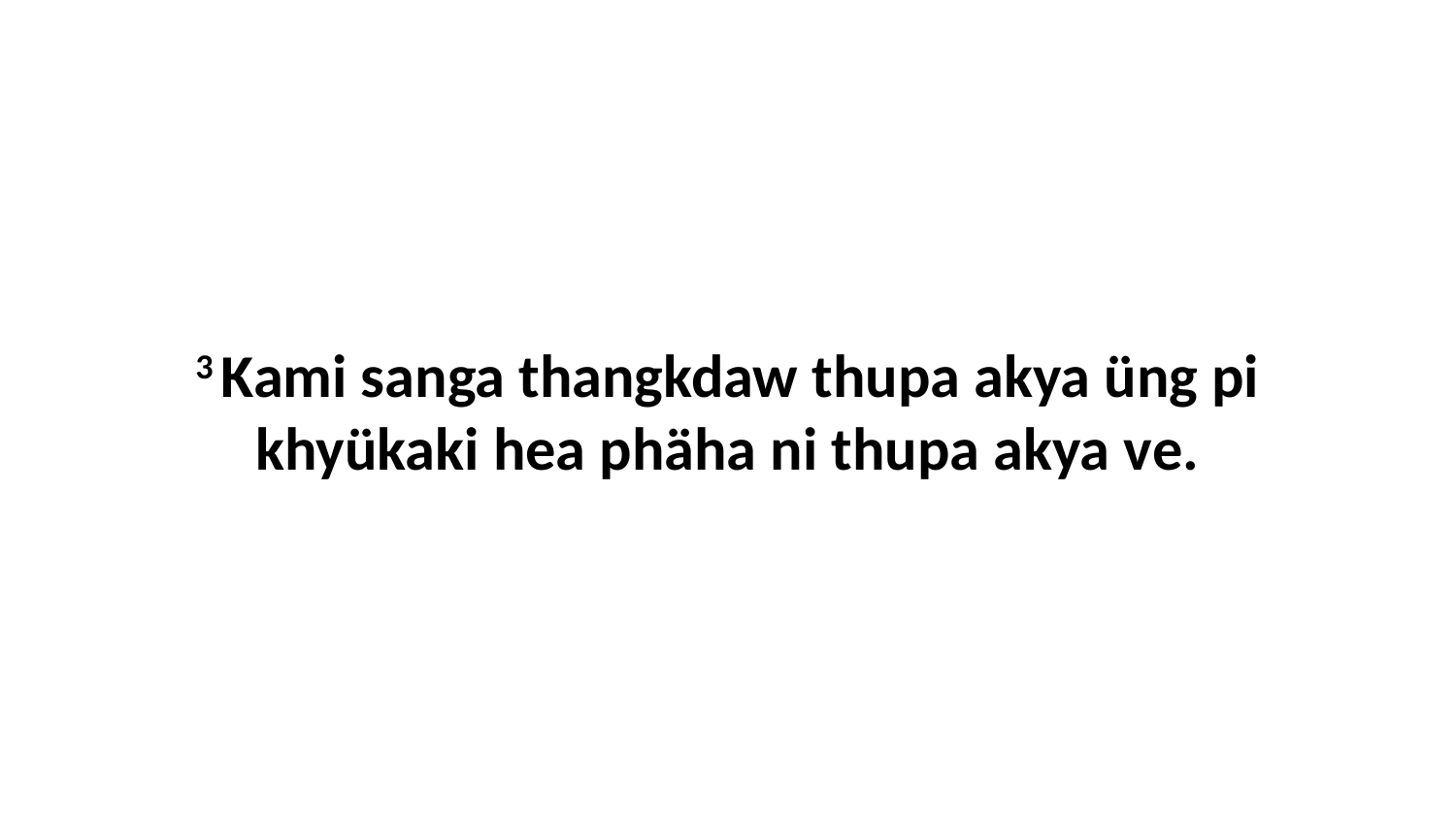

3 Kami sanga thangkdaw thupa akya üng pi khyükaki hea phäha ni thupa akya ve.